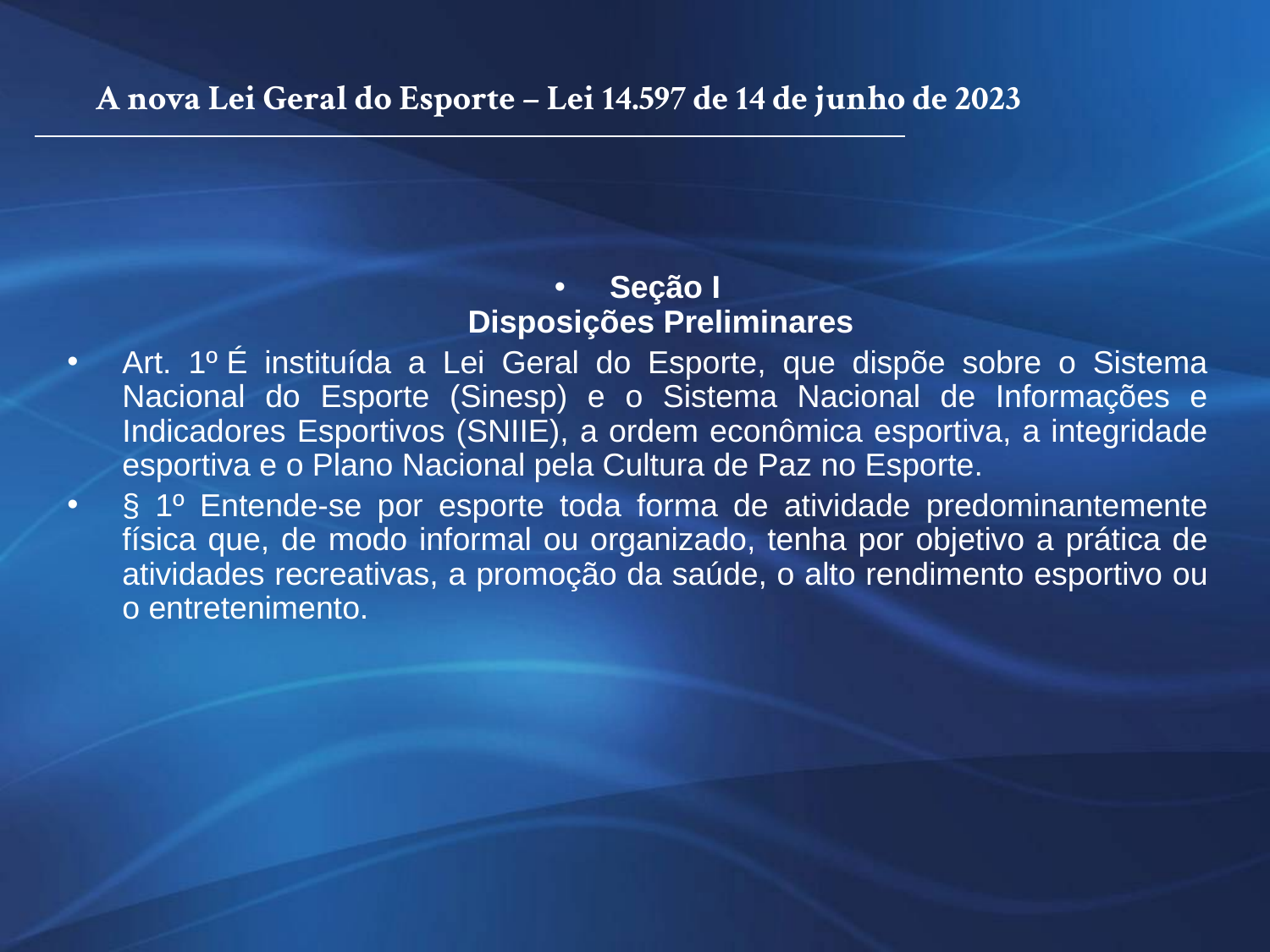

A nova Lei Geral do Esporte – Lei 14.597 de 14 de junho de 2023

Seção I
Disposições Preliminares
Art. 1º É instituída a Lei Geral do Esporte, que dispõe sobre o Sistema Nacional do Esporte (Sinesp) e o Sistema Nacional de Informações e Indicadores Esportivos (SNIIE), a ordem econômica esportiva, a integridade esportiva e o Plano Nacional pela Cultura de Paz no Esporte.
§ 1º Entende-se por esporte toda forma de atividade predominantemente física que, de modo informal ou organizado, tenha por objetivo a prática de atividades recreativas, a promoção da saúde, o alto rendimento esportivo ou o entretenimento.